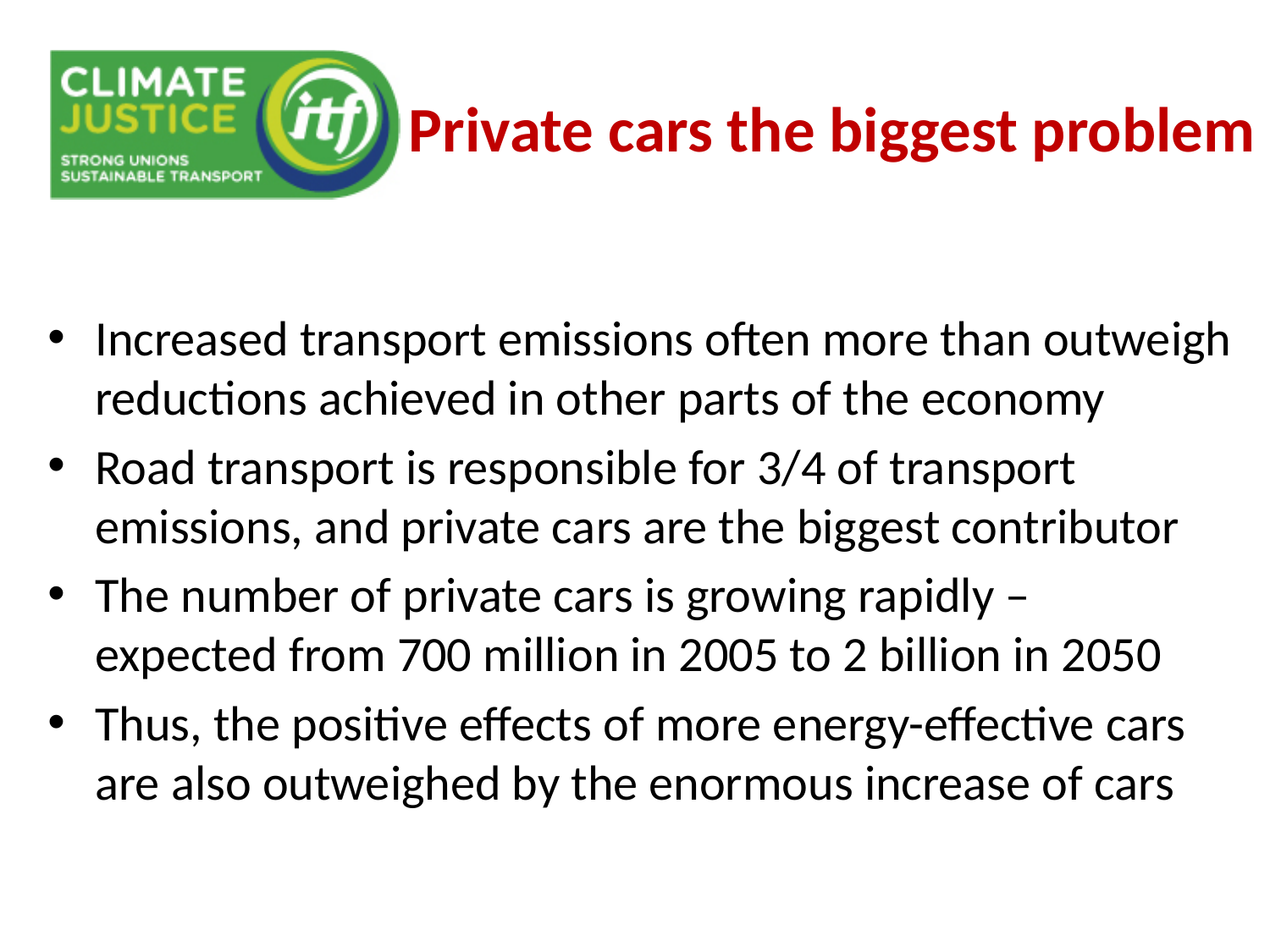

# Private cars the biggest problem
Increased transport emissions often more than outweigh reductions achieved in other parts of the economy
Road transport is responsible for 3/4 of transport emissions, and private cars are the biggest contributor
The number of private cars is growing rapidly –
expected from 700 million in 2005 to 2 billion in 2050
Thus, the positive effects of more energy-effective cars are also outweighed by the enormous increase of cars